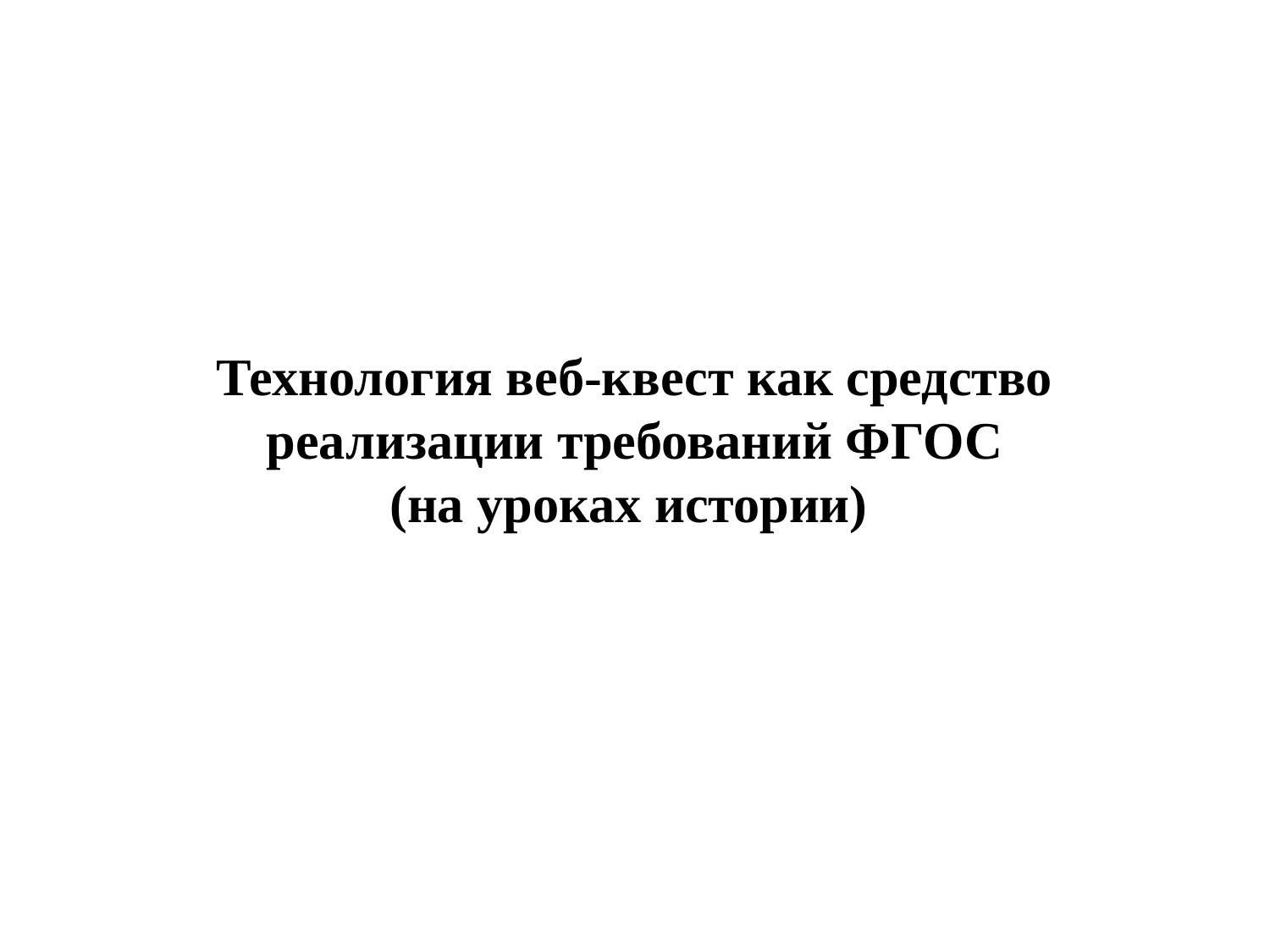

# Технология веб-квест как средство реализации требований ФГОС (на уроках истории)